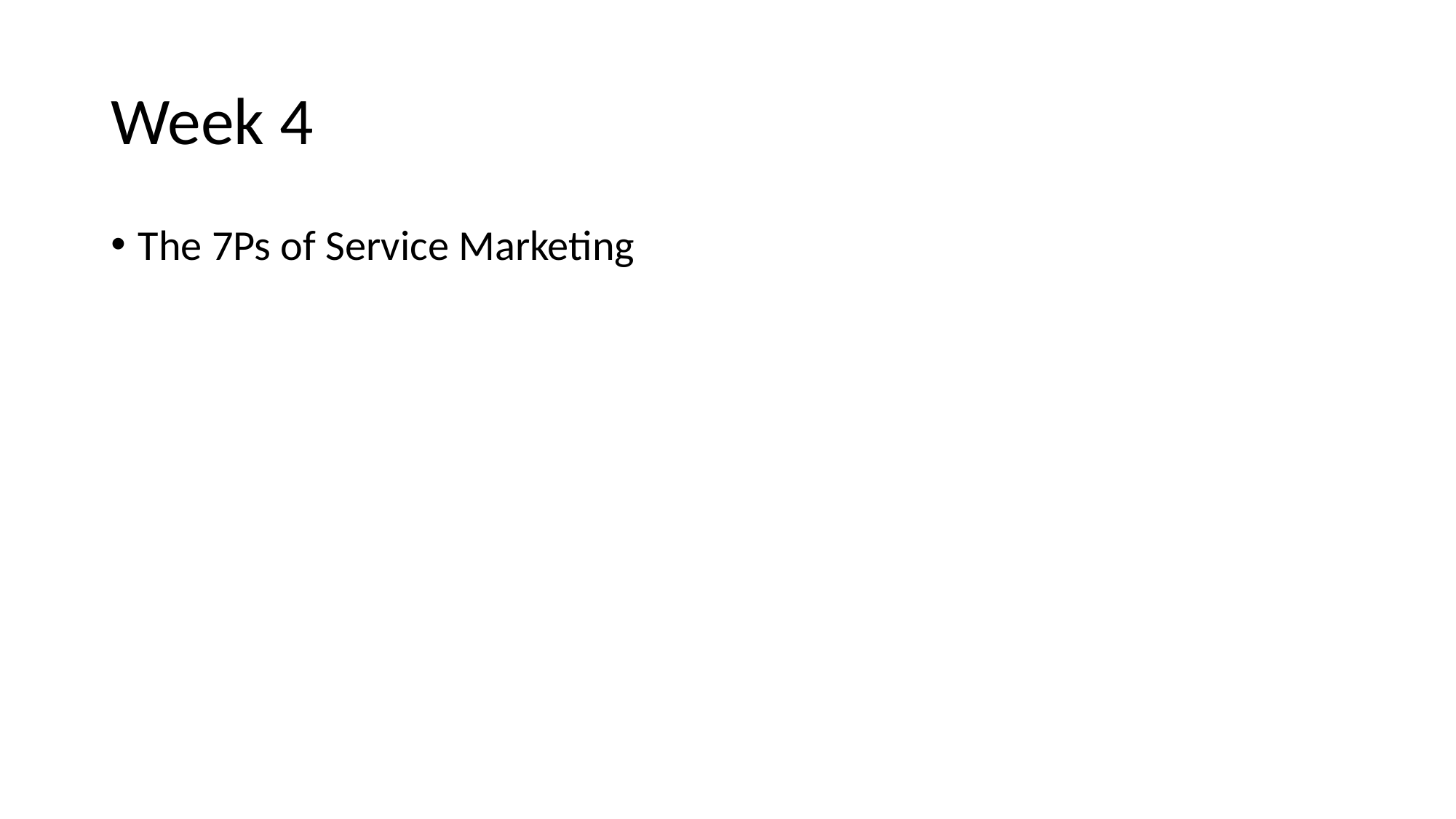

# Week 4
The 7Ps of Service Marketing